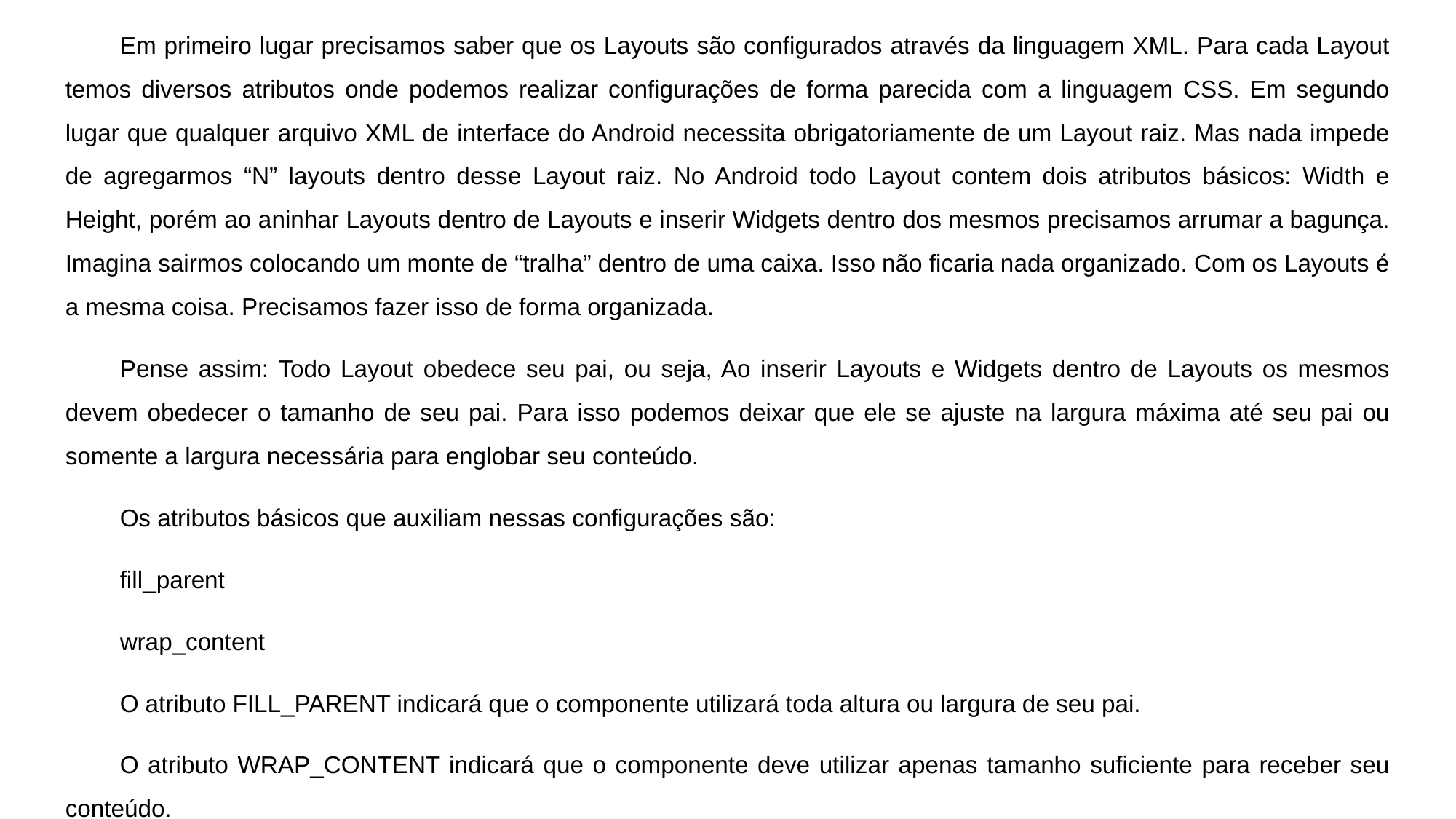

Em primeiro lugar precisamos saber que os Layouts são configurados através da linguagem XML. Para cada Layout temos diversos atributos onde podemos realizar configurações de forma parecida com a linguagem CSS. Em segundo lugar que qualquer arquivo XML de interface do Android necessita obrigatoriamente de um Layout raiz. Mas nada impede de agregarmos “N” layouts dentro desse Layout raiz. No Android todo Layout contem dois atributos básicos: Width e Height, porém ao aninhar Layouts dentro de Layouts e inserir Widgets dentro dos mesmos precisamos arrumar a bagunça. Imagina sairmos colocando um monte de “tralha” dentro de uma caixa. Isso não ficaria nada organizado. Com os Layouts é a mesma coisa. Precisamos fazer isso de forma organizada.
Pense assim: Todo Layout obedece seu pai, ou seja, Ao inserir Layouts e Widgets dentro de Layouts os mesmos devem obedecer o tamanho de seu pai. Para isso podemos deixar que ele se ajuste na largura máxima até seu pai ou somente a largura necessária para englobar seu conteúdo.
Os atributos básicos que auxiliam nessas configurações são:
fill_parent
wrap_content
O atributo FILL_PARENT indicará que o componente utilizará toda altura ou largura de seu pai.
O atributo WRAP_CONTENT indicará que o componente deve utilizar apenas tamanho suficiente para receber seu conteúdo.